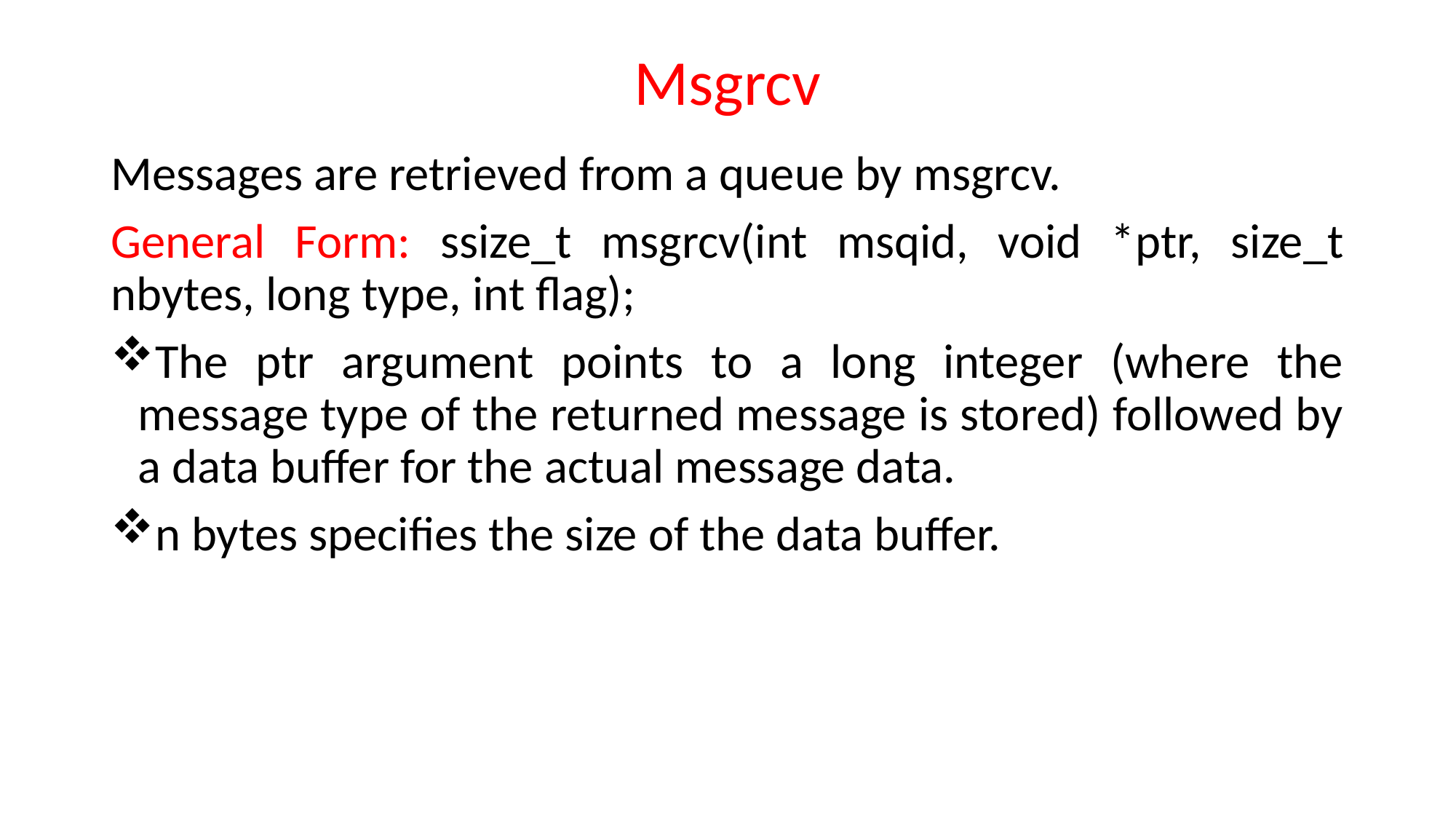

# Msgrcv
Messages are retrieved from a queue by msgrcv.
General Form: ssize_t msgrcv(int msqid, void *ptr, size_t nbytes, long type, int flag);
The ptr argument points to a long integer (where the message type of the returned message is stored) followed by a data buffer for the actual message data.
n bytes specifies the size of the data buffer.